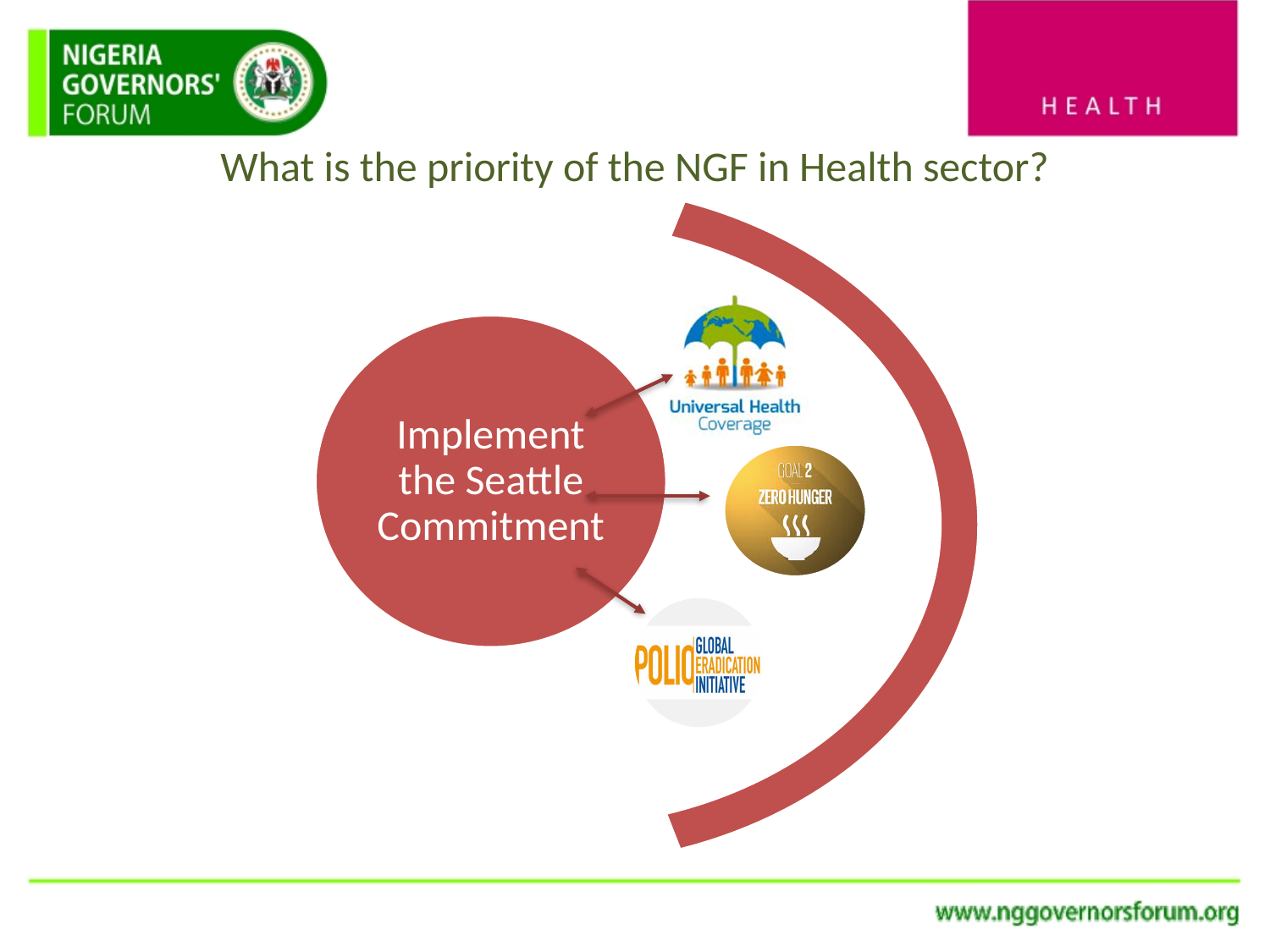

# What is the priority of the NGF in Health sector?
Implement the Seattle Commitment